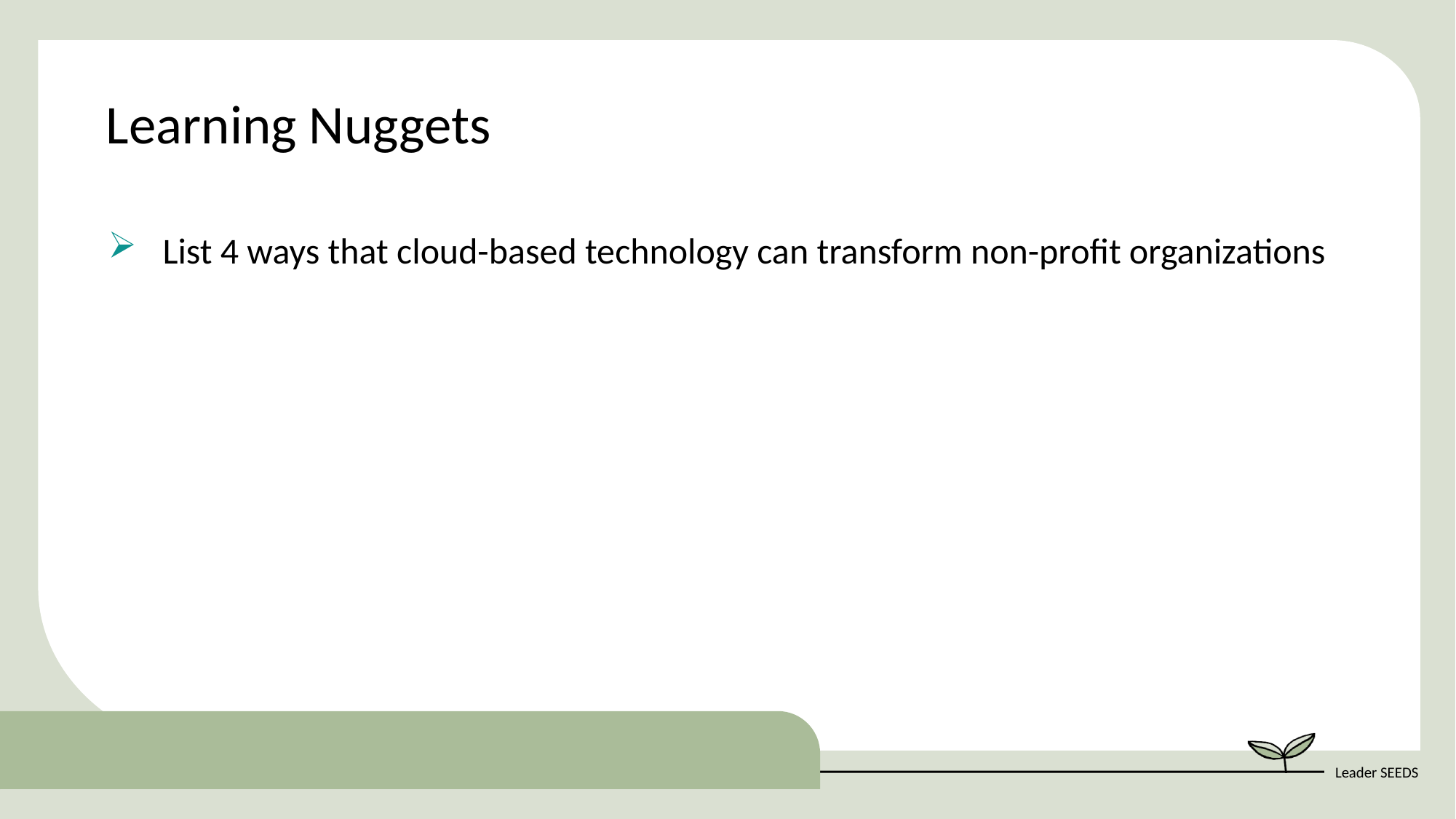

Learning Nuggets
List 4 ways that cloud-based technology can transform non-profit organizations